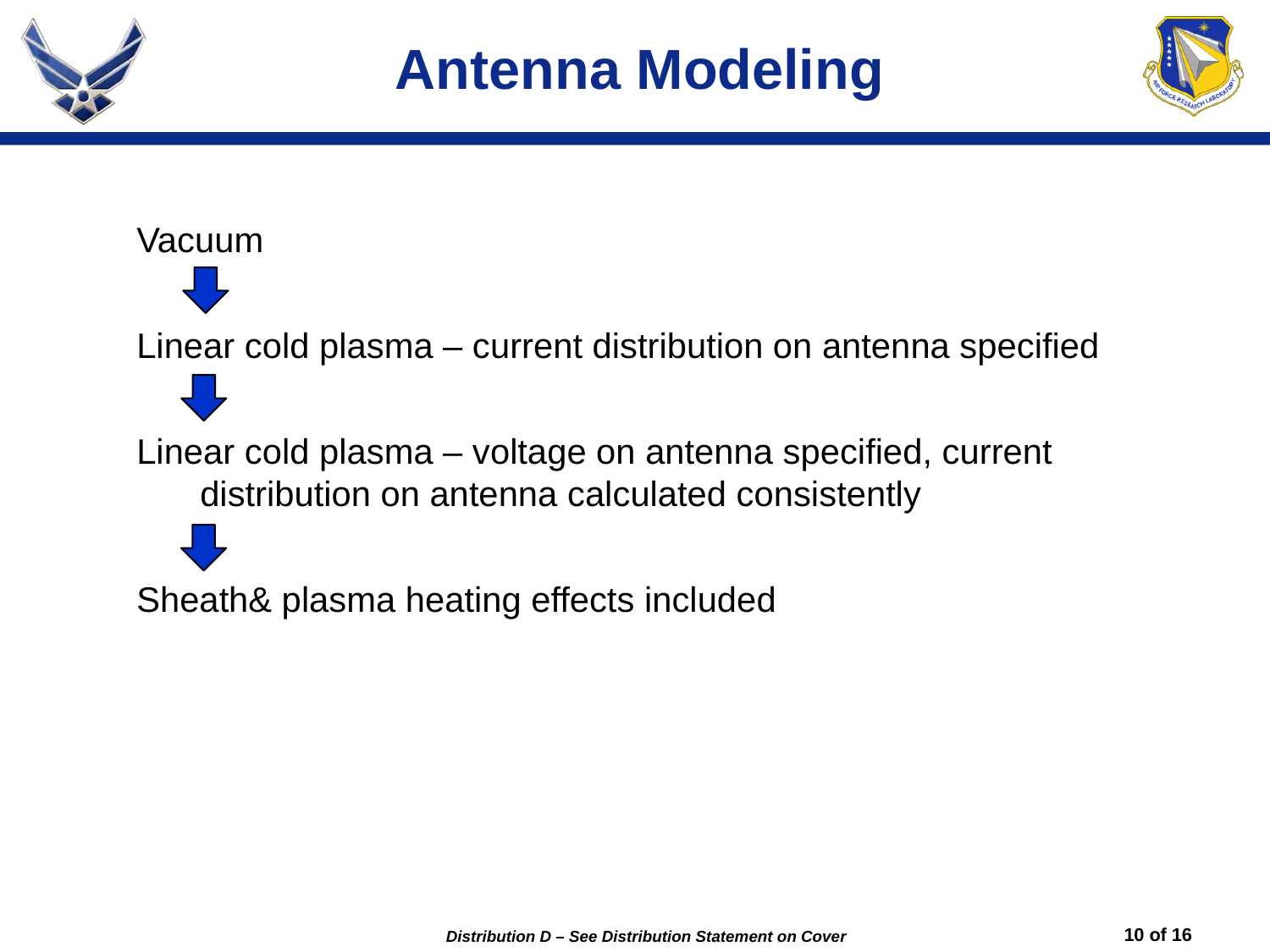

Antenna Modeling
Vacuum

Linear cold plasma – current distribution on antenna specified

Linear cold plasma – voltage on antenna specified, current distribution on antenna calculated consistently

Sheath& plasma heating effects included